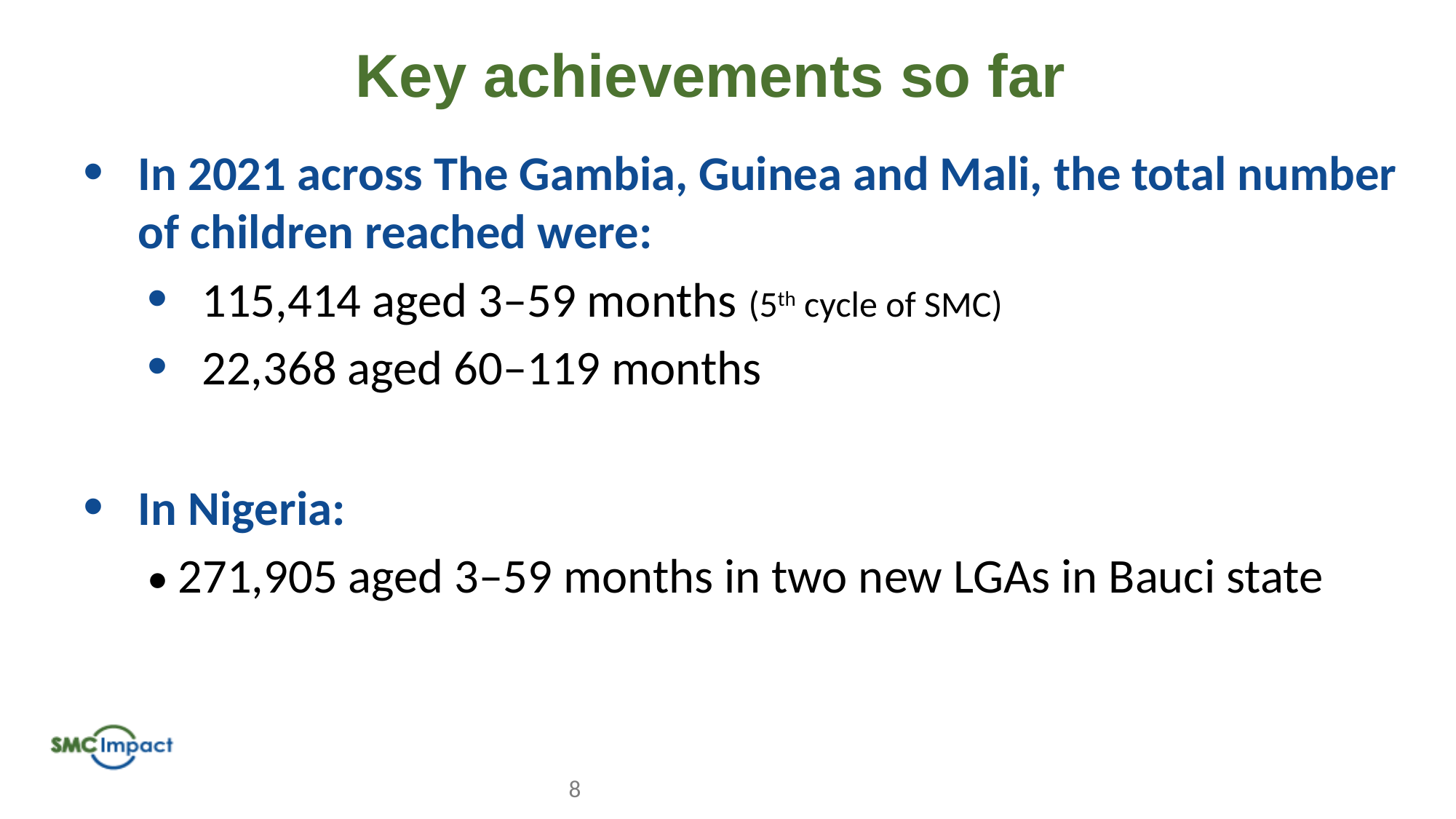

# Key achievements so far
In 2021 across The Gambia, Guinea and Mali, the total number of children reached were:
115,414 aged 3–59 months (5th cycle of SMC)
22,368 aged 60–119 months

In Nigeria:
• 271,905 aged 3–59 months in two new LGAs in Bauci state
8